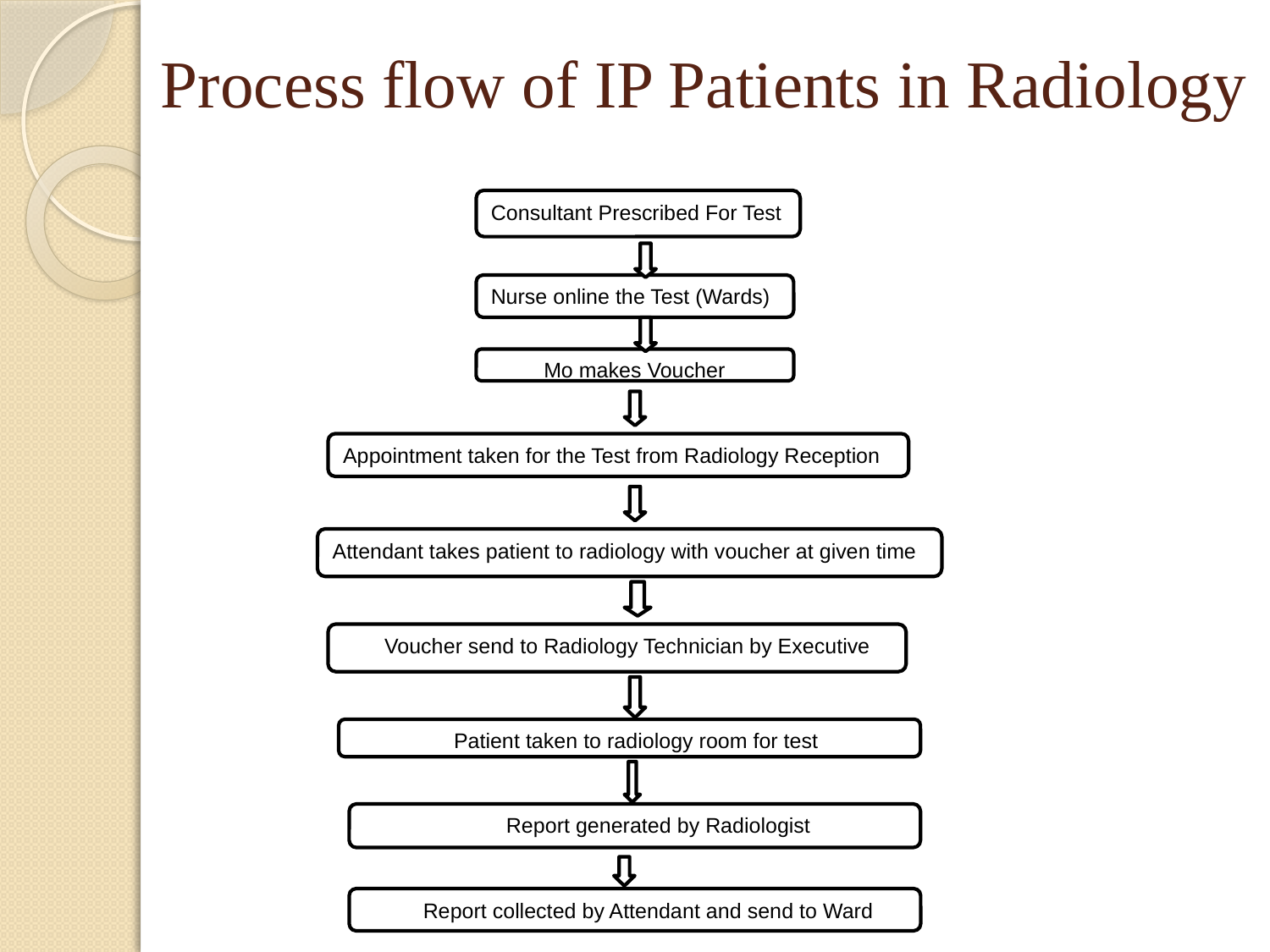

# Process flow of IP Patients in Radiology

Consultant Prescribed For Test

Nurse online the Test (Wards)

         Mo makes Voucher

Appointment taken for the Test from Radiology Reception

Attendant takes patient to radiology with voucher at given time

       Voucher send to Radiology Technician by Executive

                 Patient taken to radiology room for test

                        Report generated by Radiologist

          Report collected by Attendant and send to Ward